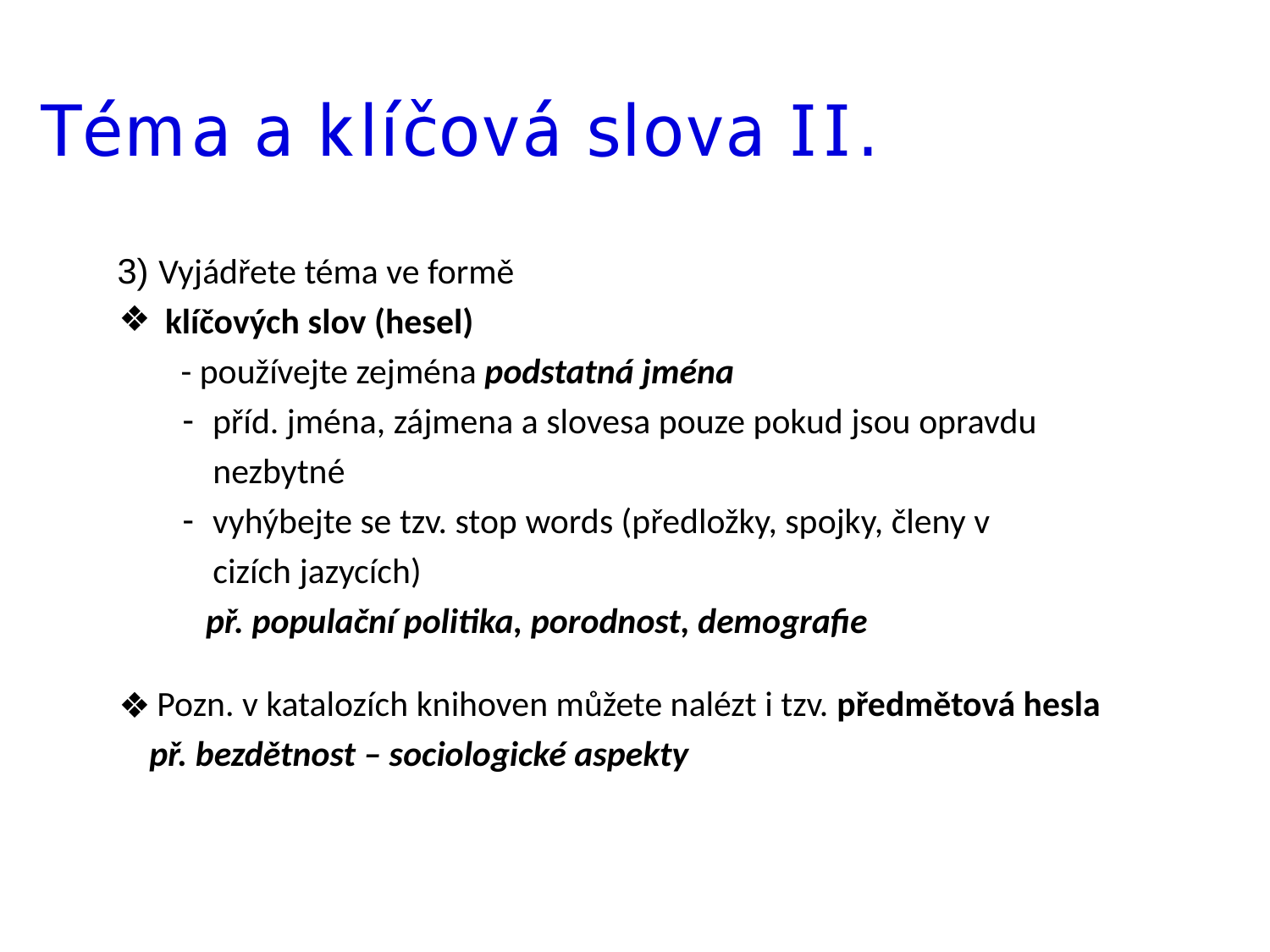

# Téma a klíčová slova II.
3) Vyjádřete téma ve formě
 klíčových slov (hesel)
- používejte zejména podstatná jména
příd. jména, zájmena a slovesa pouze pokud jsou opravdu
    nezbytné
vyhýbejte se tzv. stop words (předložky, spojky, členy v
    cizích jazycích)
           př. populační politika, porodnost, demografie

Pozn. v katalozích knihoven můžete nalézt i tzv. předmětová hesla
    př. bezdětnost – sociologické aspekty